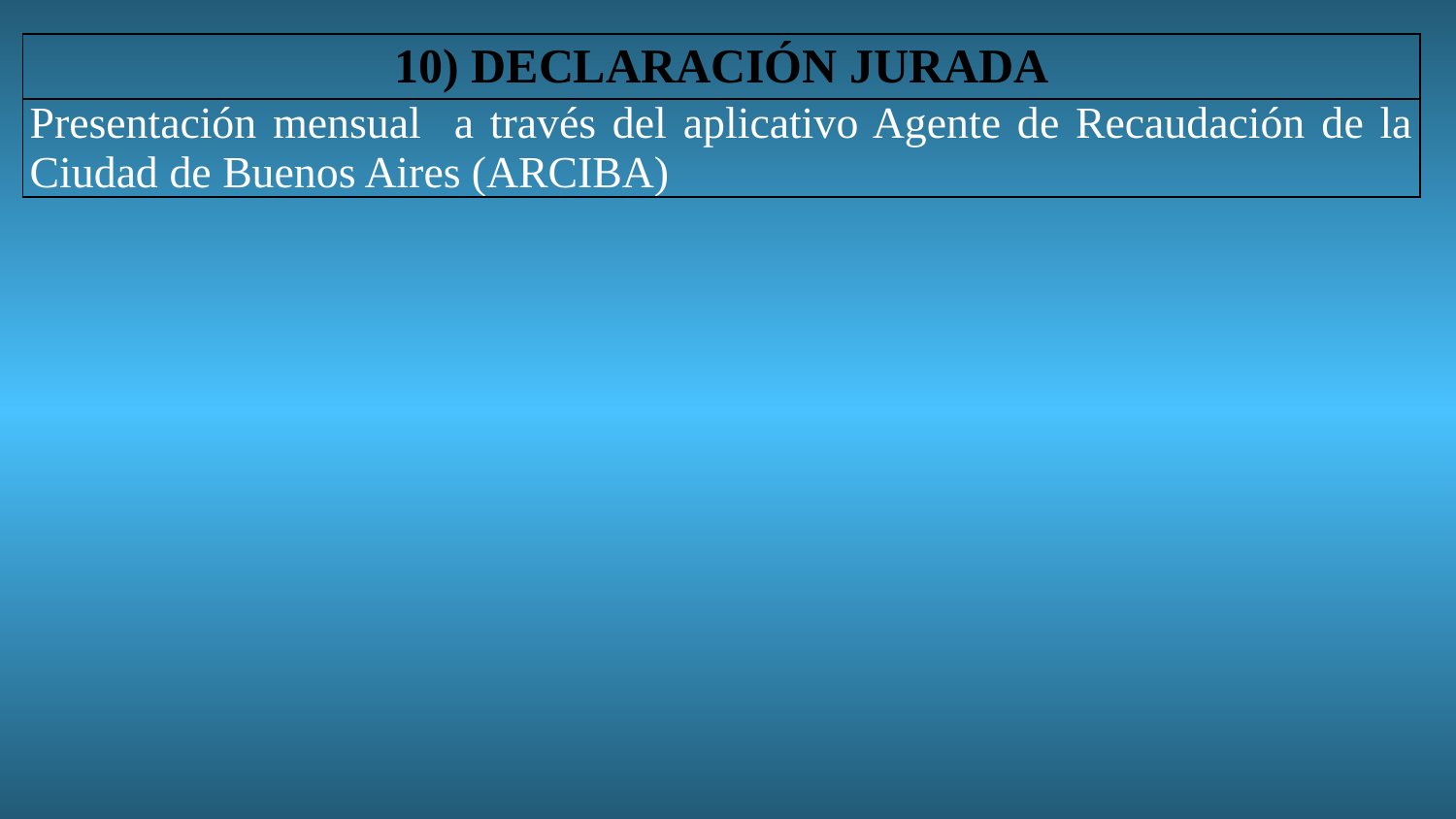

| 10) DECLARACIÓN JURADA |
| --- |
| Presentación mensual a través del aplicativo Agente de Recaudación de la Ciudad de Buenos Aires (ARCIBA) |